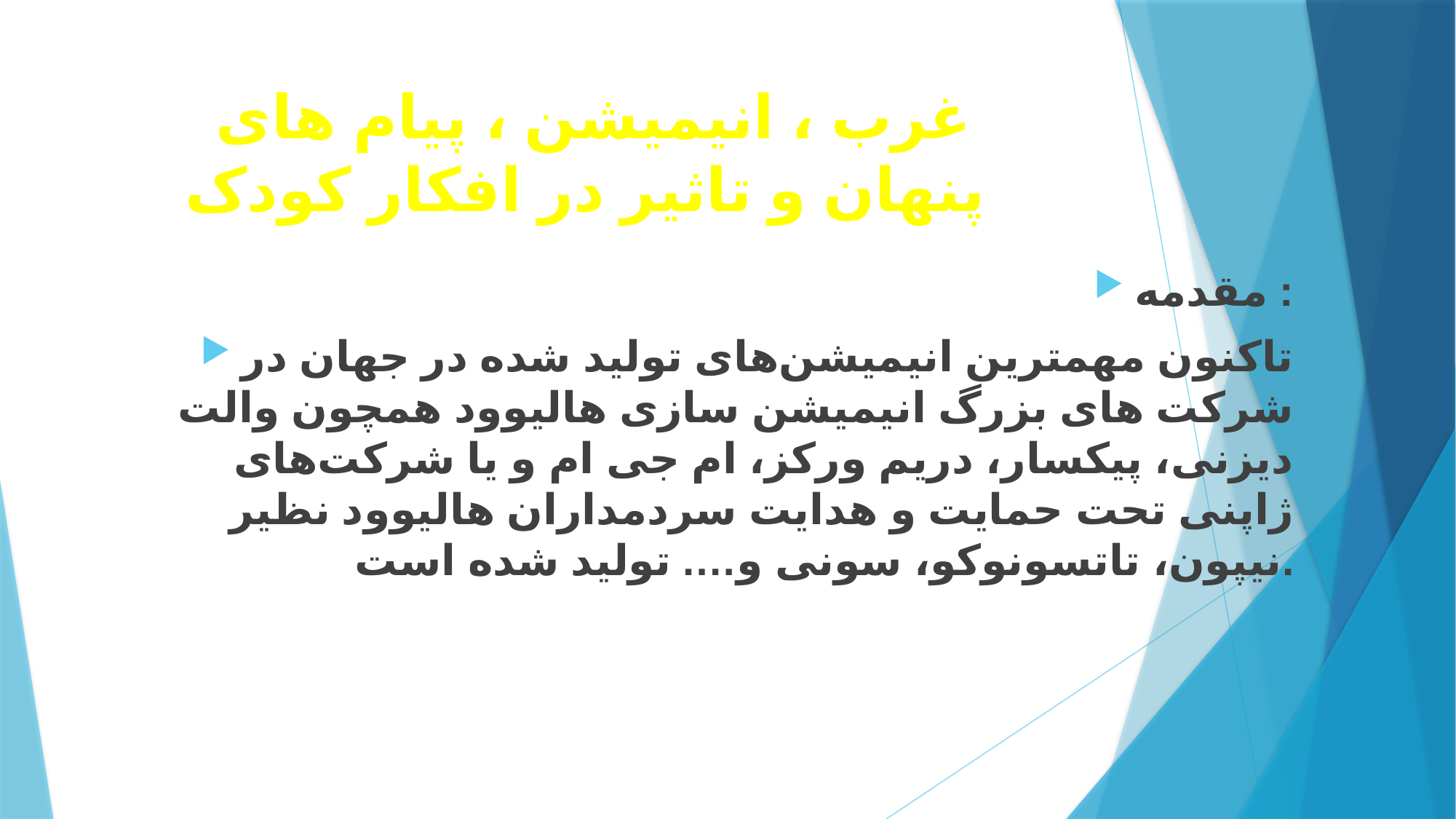

# غرب ، انیمیشن ، پیام های پنهان و تاثیر در افکار کودک
مقدمه :
تاکنون مهمترین انیمیشن‌های تولید شده در جهان در شرکت های بزرگ انیمیشن سازی هالیوود همچون والت دیزنی، پیکسار، دریم ورکز، ام جی ام و یا شرکت‌های ژاپنی تحت حمایت و هدایت سردمداران هالیوود نظیر نیپون، تاتسونوکو، سونی و…. تولید شده است.